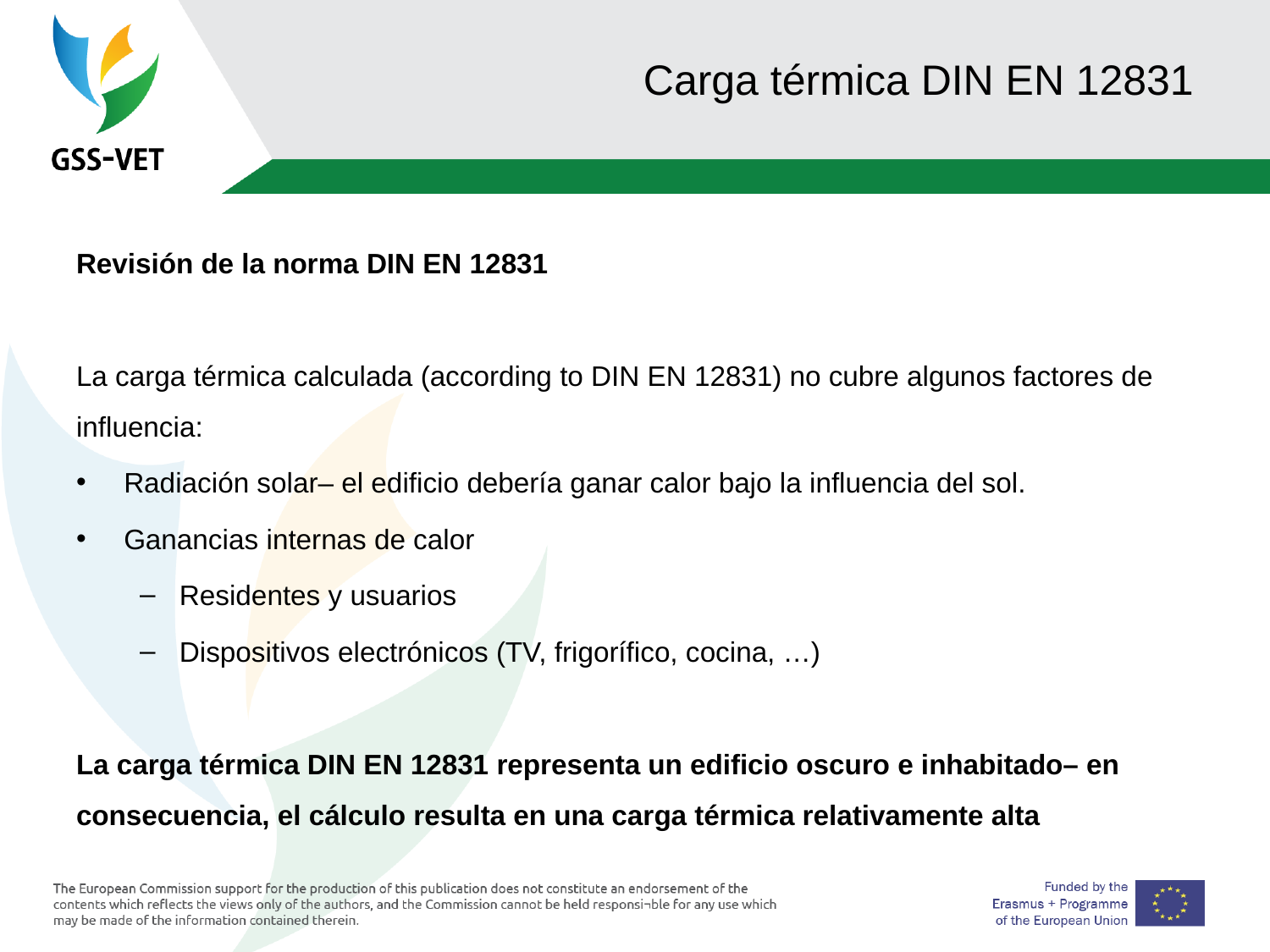

# Carga térmica DIN EN 12831
Revisión de la norma DIN EN 12831

La carga térmica calculada (according to DIN EN 12831) no cubre algunos factores de influencia:
Radiación solar– el edificio debería ganar calor bajo la influencia del sol.
Ganancias internas de calor
Residentes y usuarios
Dispositivos electrónicos (TV, frigorífico, cocina, …)

La carga térmica DIN EN 12831 representa un edificio oscuro e inhabitado– en consecuencia, el cálculo resulta en una carga térmica relativamente alta